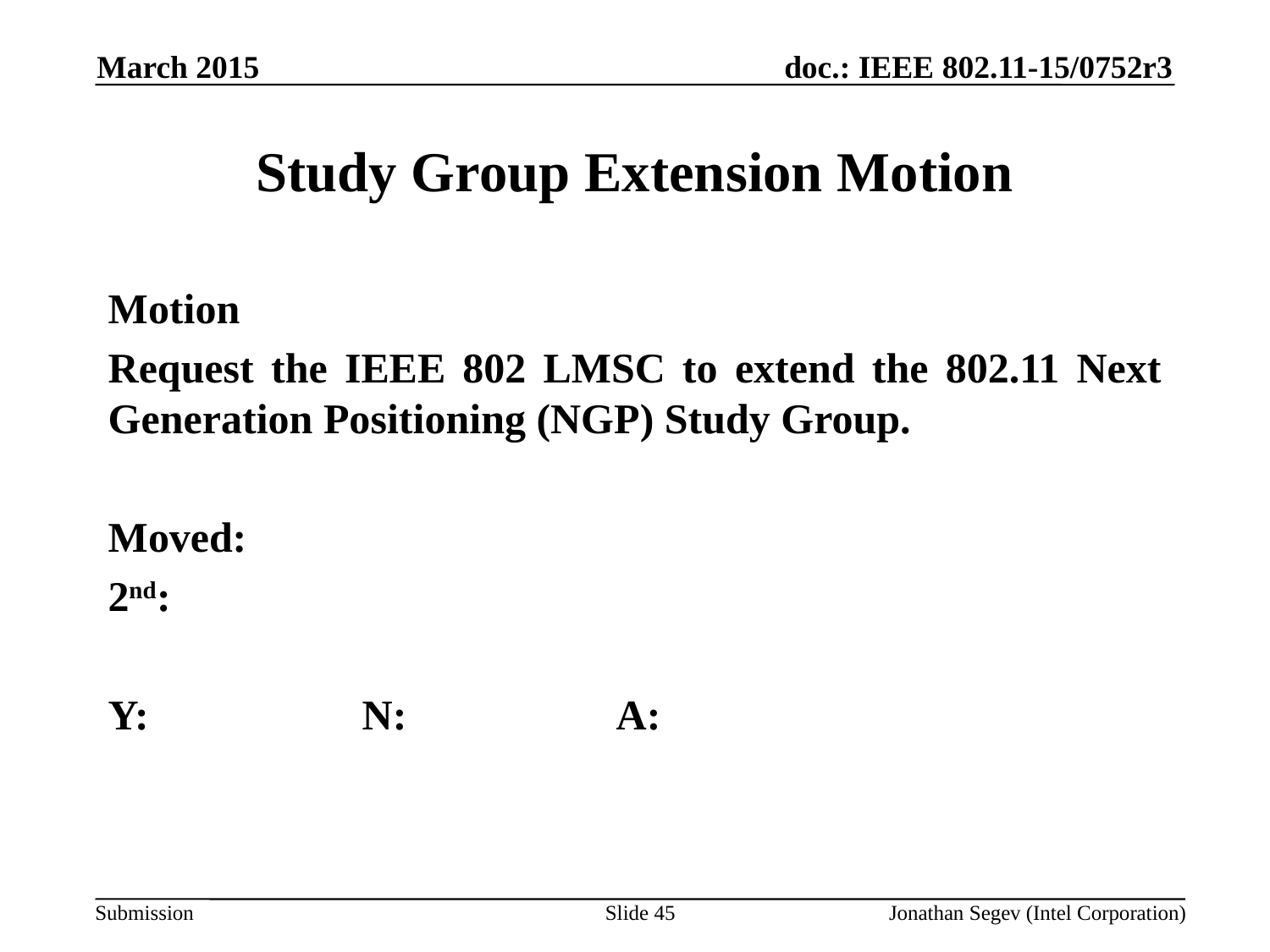

March 2015
# Study Group Extension Motion
Motion
Request the IEEE 802 LMSC to extend the 802.11 Next Generation Positioning (NGP) Study Group.

Moved:
2nd:

Y:		N:		A:

Slide 45
Jonathan Segev (Intel Corporation)